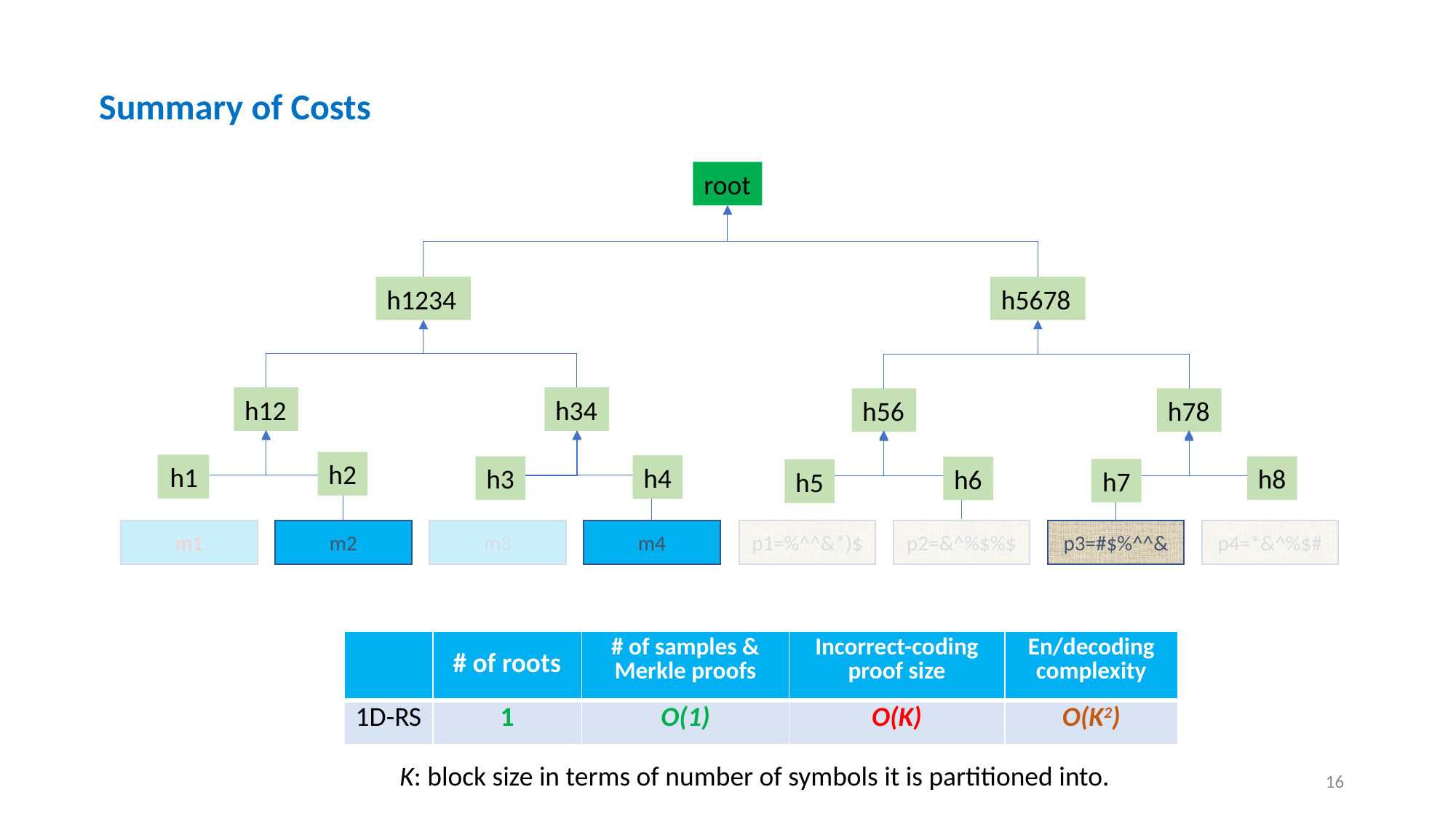

Summary of Costs
root
h1234
h5678
h12
h34
h56
h78
h2
h1
h1
h4
h3
h8
h6
h7
h5

m4
p4=*&^%$#
m1
m2
m3
p1=%^^&*)$
p2=&^%$%$
p3=#$%^^&
|  | # of roots | # of samples & Merkle proofs | Incorrect-coding proof size | En/decoding complexity |
| --- | --- | --- | --- | --- |
| 1D-RS | 1 | O(1) | O(K) | O(K2) |
K: block size in terms of number of symbols it is partitioned into.
16